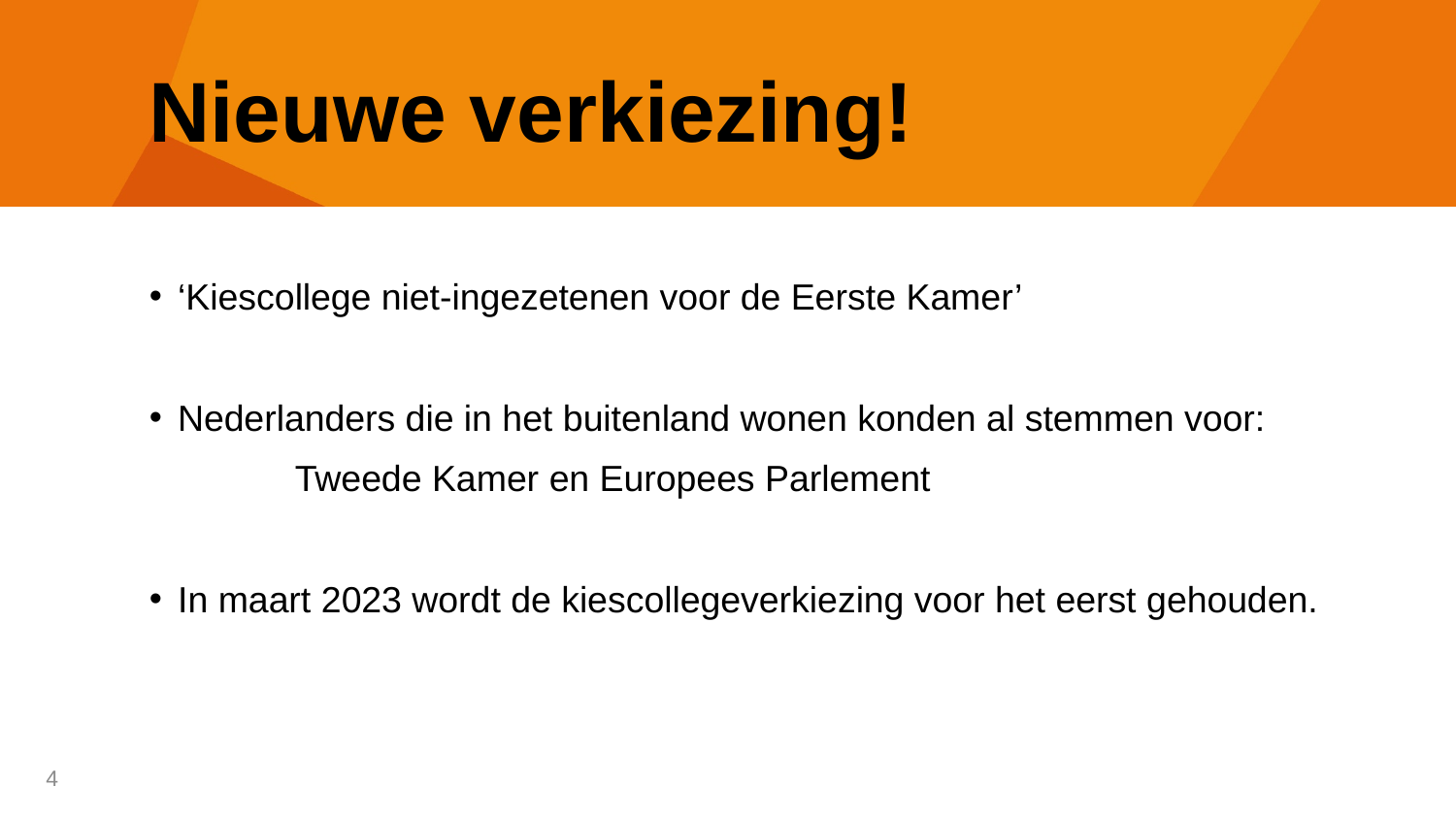

# Nieuwe verkiezing!
‘Kiescollege niet-ingezetenen voor de Eerste Kamer’

Nederlanders die in het buitenland wonen konden al stemmen voor:
	Tweede Kamer en Europees Parlement

In maart 2023 wordt de kiescollegeverkiezing voor het eerst gehouden.
4